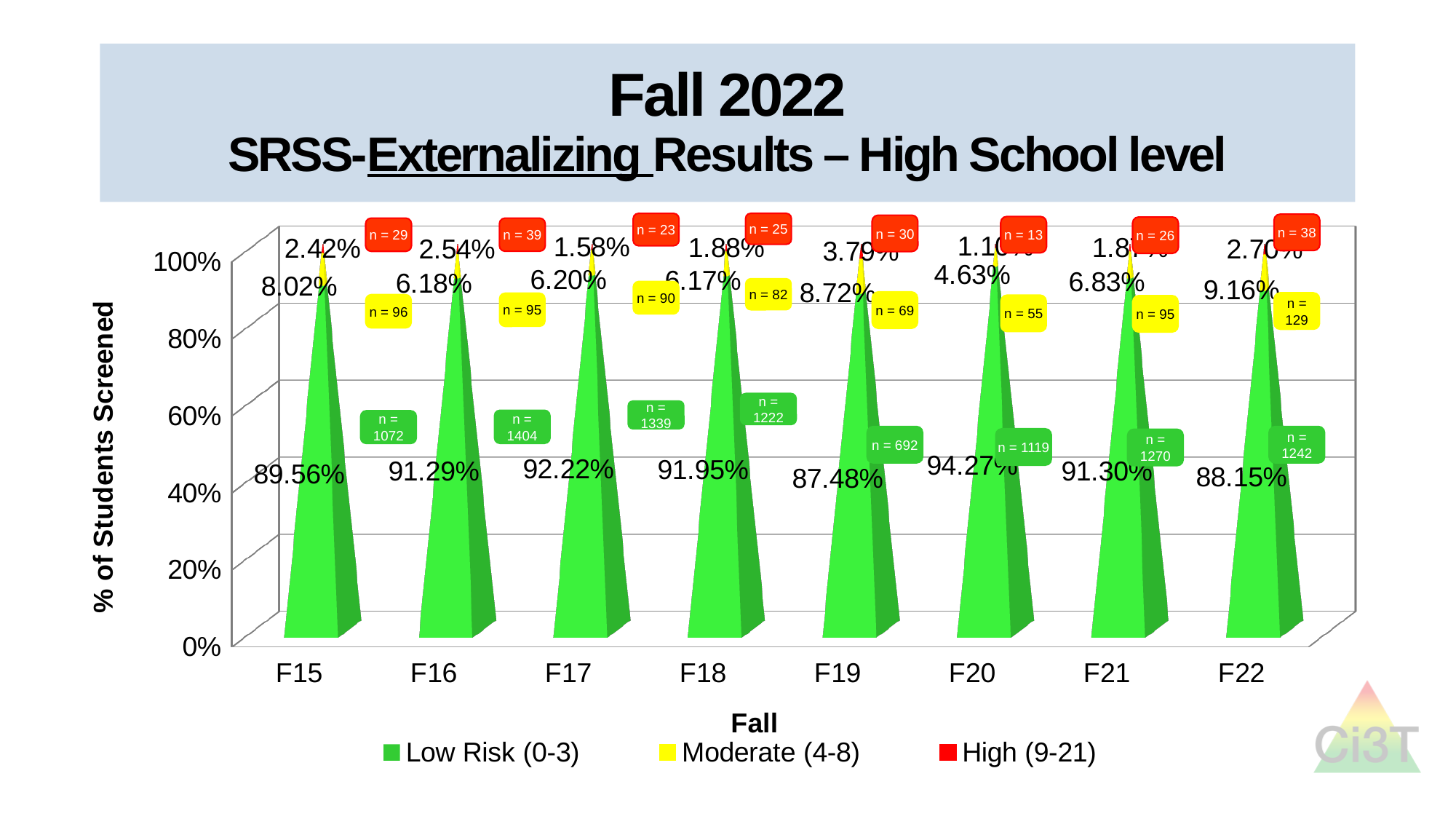

# Fall 2022 SRSS-Externalizing Results – High School level

[unsupported chart]

n = 23
n = 90
n = 1339
n = 25
n = 82
n = 1222
n = 38
n = 129
n = 1242
n = 30
n = 69
n = 692
n = 13
n = 55
n = 1119
n = 26
n = 95
n = 1270
n = 29
n = 96
n = 1072
n = 39
n = 95
n = 1404